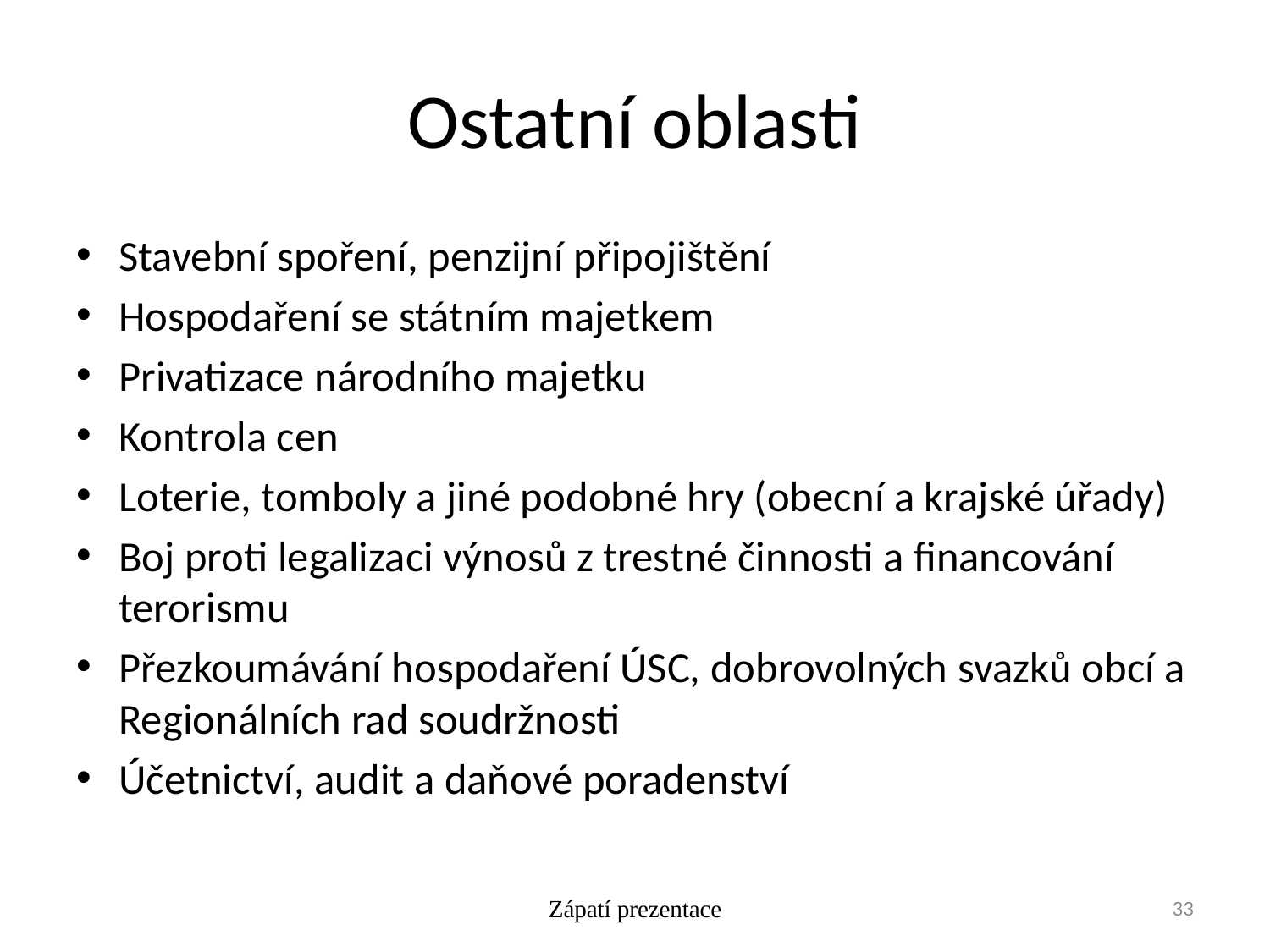

# Ostatní oblasti
Stavební spoření, penzijní připojištění
Hospodaření se státním majetkem
Privatizace národního majetku
Kontrola cen
Loterie, tomboly a jiné podobné hry (obecní a krajské úřady)
Boj proti legalizaci výnosů z trestné činnosti a financování terorismu
Přezkoumávání hospodaření ÚSC, dobrovolných svazků obcí a Regionálních rad soudržnosti
Účetnictví, audit a daňové poradenství

Zápatí prezentace
33